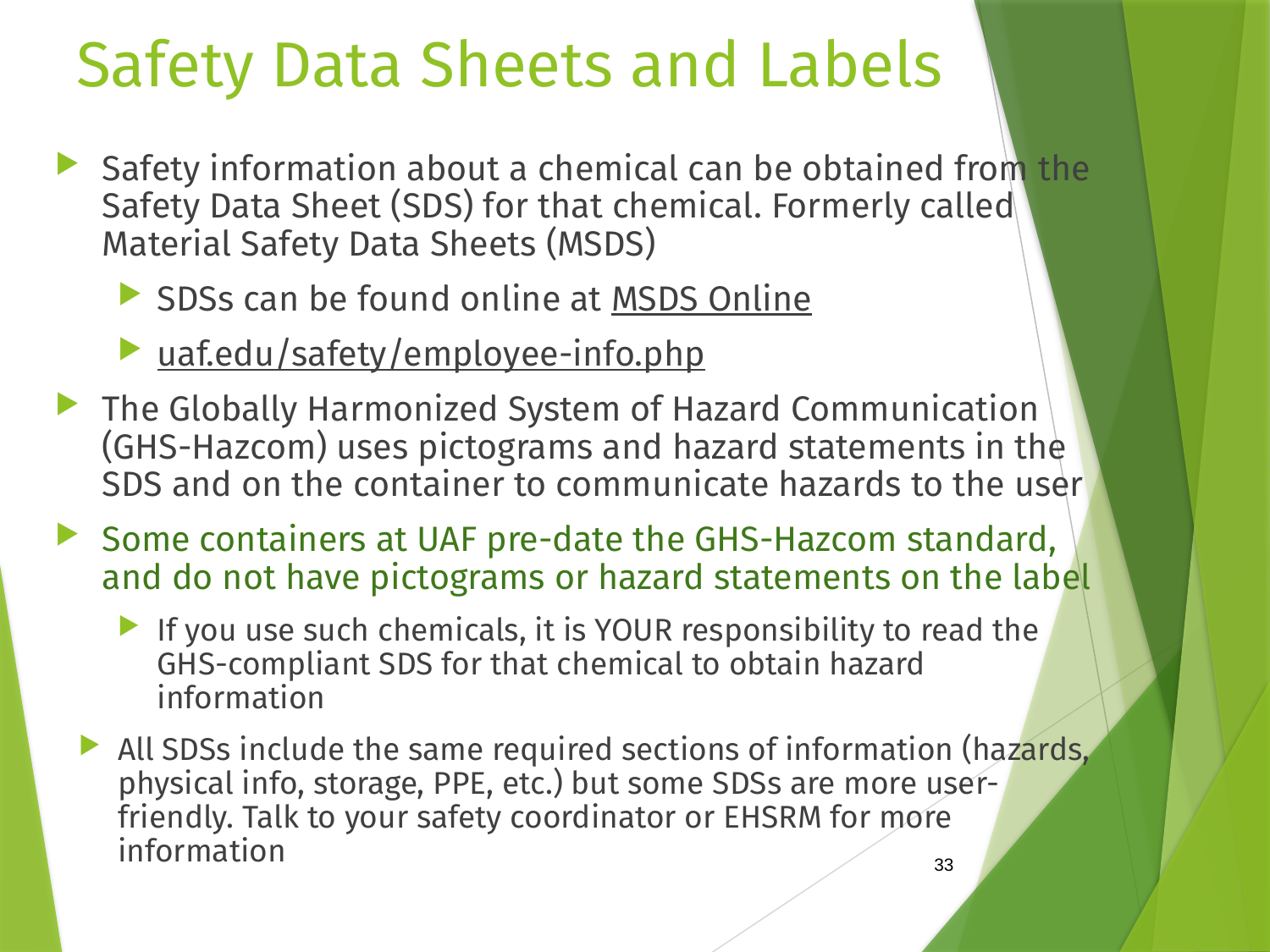

# Safety Data Sheets and Labels
Safety information about a chemical can be obtained from the Safety Data Sheet (SDS) for that chemical. Formerly called Material Safety Data Sheets (MSDS)
SDSs can be found online at MSDS Online
uaf.edu/safety/employee-info.php
The Globally Harmonized System of Hazard Communication (GHS-Hazcom) uses pictograms and hazard statements in the SDS and on the container to communicate hazards to the user
Some containers at UAF pre-date the GHS-Hazcom standard, and do not have pictograms or hazard statements on the label
If you use such chemicals, it is YOUR responsibility to read the GHS-compliant SDS for that chemical to obtain hazard information
All SDSs include the same required sections of information (hazards, physical info, storage, PPE, etc.) but some SDSs are more user-friendly. Talk to your safety coordinator or EHSRM for more information

33